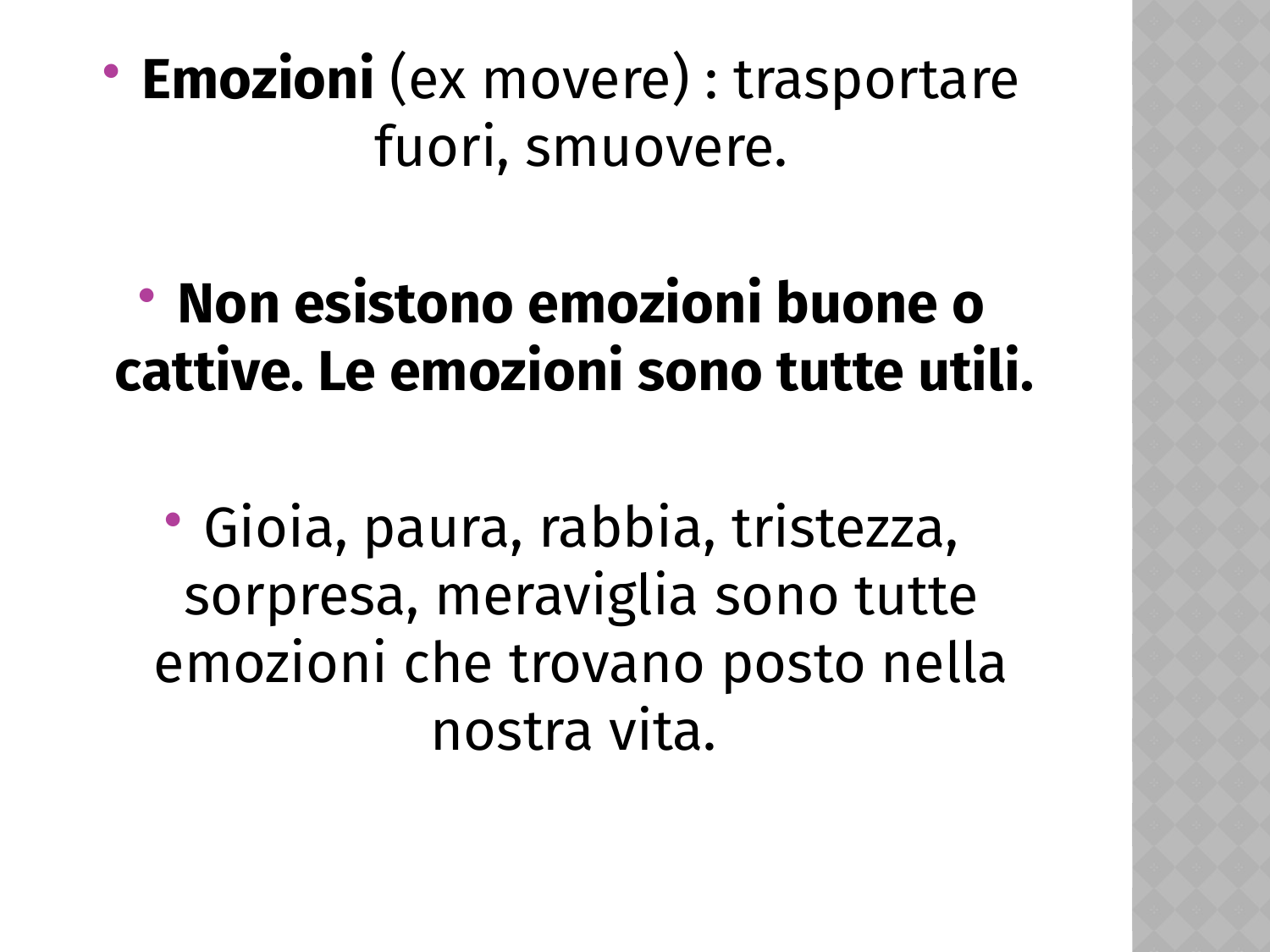

Emozioni (ex movere) : trasportare fuori, smuovere.

Non esistono emozioni buone o cattive. Le emozioni sono tutte utili.

Gioia, paura, rabbia, tristezza, sorpresa, meraviglia sono tutte emozioni che trovano posto nella nostra vita.

#